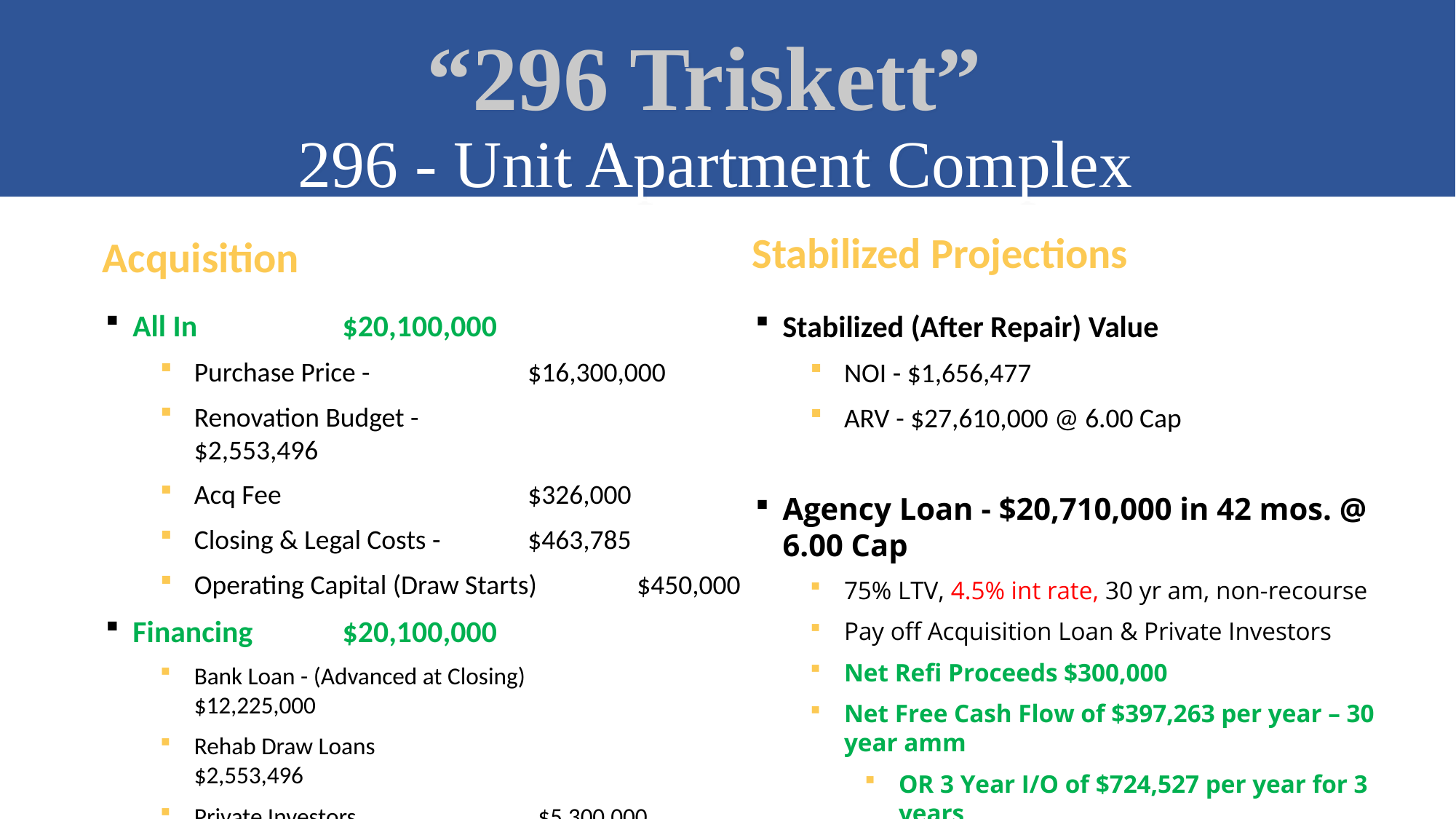

“296 Triskett”
296 - Unit Apartment Complex
Stabilized Projections
Acquisition
All In                     $20,100,000
Purchase Price - 		 $16,300,000
Renovation Budget - 		 $2,553,496
Acq Fee 			 $326,000
Closing & Legal Costs - 	 $463,785
Operating Capital (Draw Starts)	 $450,000
Financing             $20,100,000
Bank Loan - (Advanced at Closing) 	  $12,225,000
Rehab Draw Loans          		  $2,553,496
Private Investors      		   $5,300,000

Stabilized (After Repair) Value
NOI - $1,656,477
ARV - $27,610,000 @ 6.00 Cap

Agency Loan - $20,710,000 in 42 mos. @ 6.00 Cap
75% LTV, 4.5% int rate, 30 yr am, non-recourse
Pay off Acquisition Loan & Private Investors
Net Refi Proceeds $300,000
Net Free Cash Flow of $397,263 per year – 30 year amm
OR 3 Year I/O of $724,527 per year for 3 years
Remaining Equity of $6,900,000